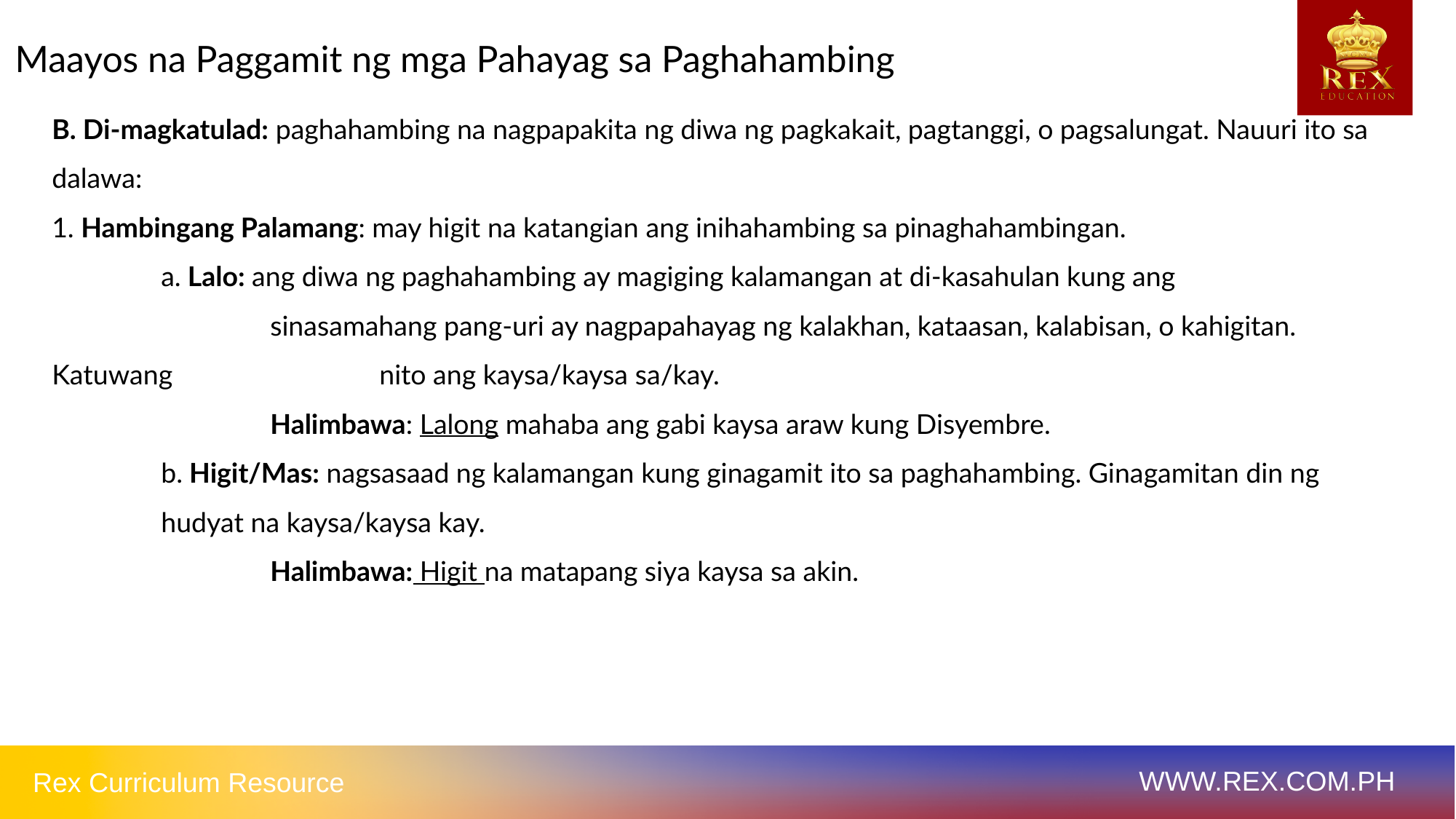

Maayos na Paggamit ng mga Pahayag sa Paghahambing
B. Di-magkatulad: paghahambing na nagpapakita ng diwa ng pagkakait, pagtanggi, o pagsalungat. Nauuri ito sa dalawa:
1. Hambingang Palamang: may higit na katangian ang inihahambing sa pinaghahambingan.
	a. Lalo: ang diwa ng paghahambing ay magiging kalamangan at di-kasahulan kung ang 				sinasamahang pang-uri ay nagpapahayag ng kalakhan, kataasan, kalabisan, o kahigitan. Katuwang 		nito ang kaysa/kaysa sa/kay.
		Halimbawa: Lalong mahaba ang gabi kaysa araw kung Disyembre.
	b. Higit/Mas: nagsasaad ng kalamangan kung ginagamit ito sa paghahambing. Ginagamitan din ng 		hudyat na kaysa/kaysa kay.
		Halimbawa: Higit na matapang siya kaysa sa akin.